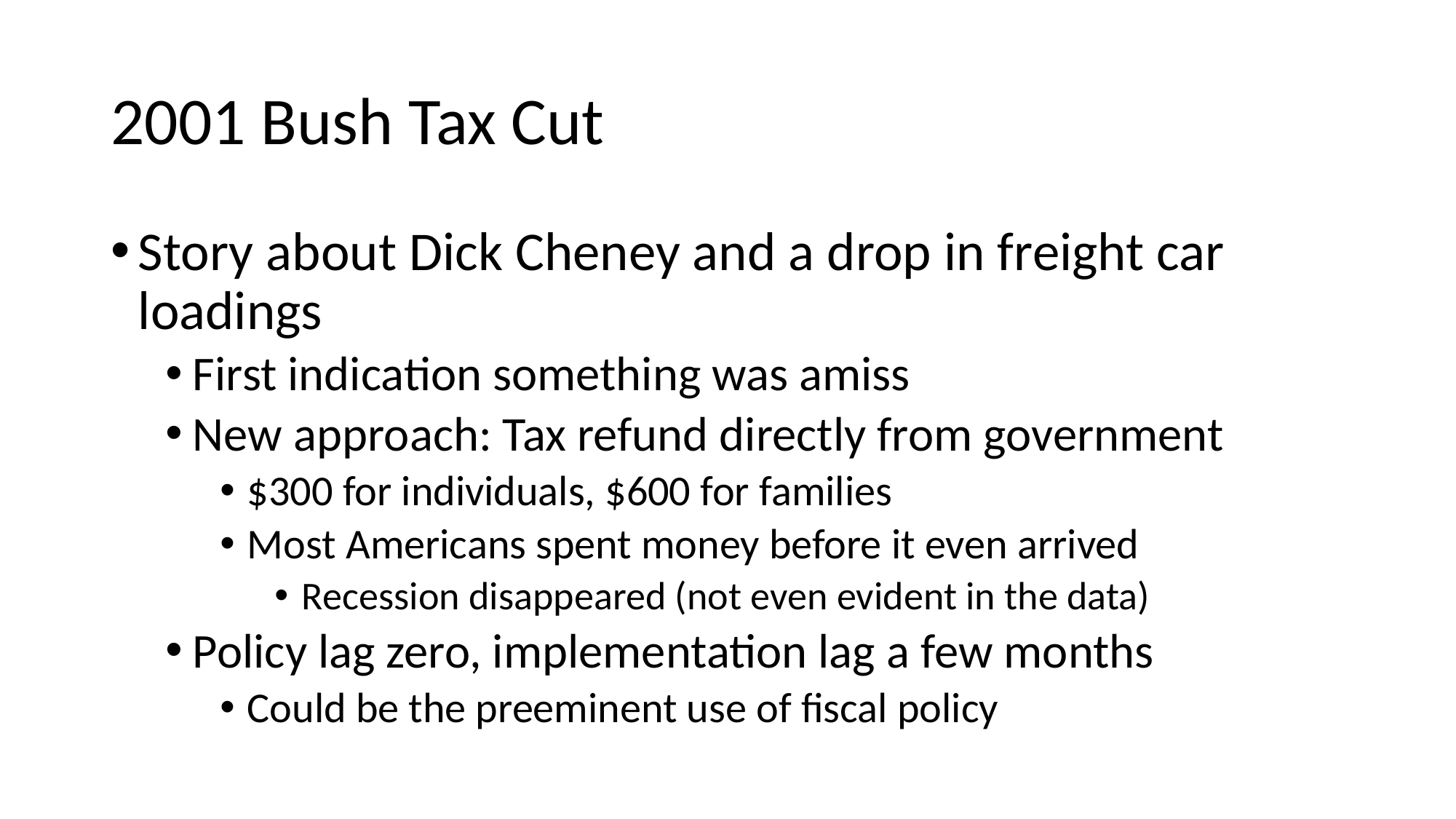

# 2001 Bush Tax Cut
Story about Dick Cheney and a drop in freight car loadings
First indication something was amiss
New approach: Tax refund directly from government
$300 for individuals, $600 for families
Most Americans spent money before it even arrived
Recession disappeared (not even evident in the data)
Policy lag zero, implementation lag a few months
Could be the preeminent use of fiscal policy